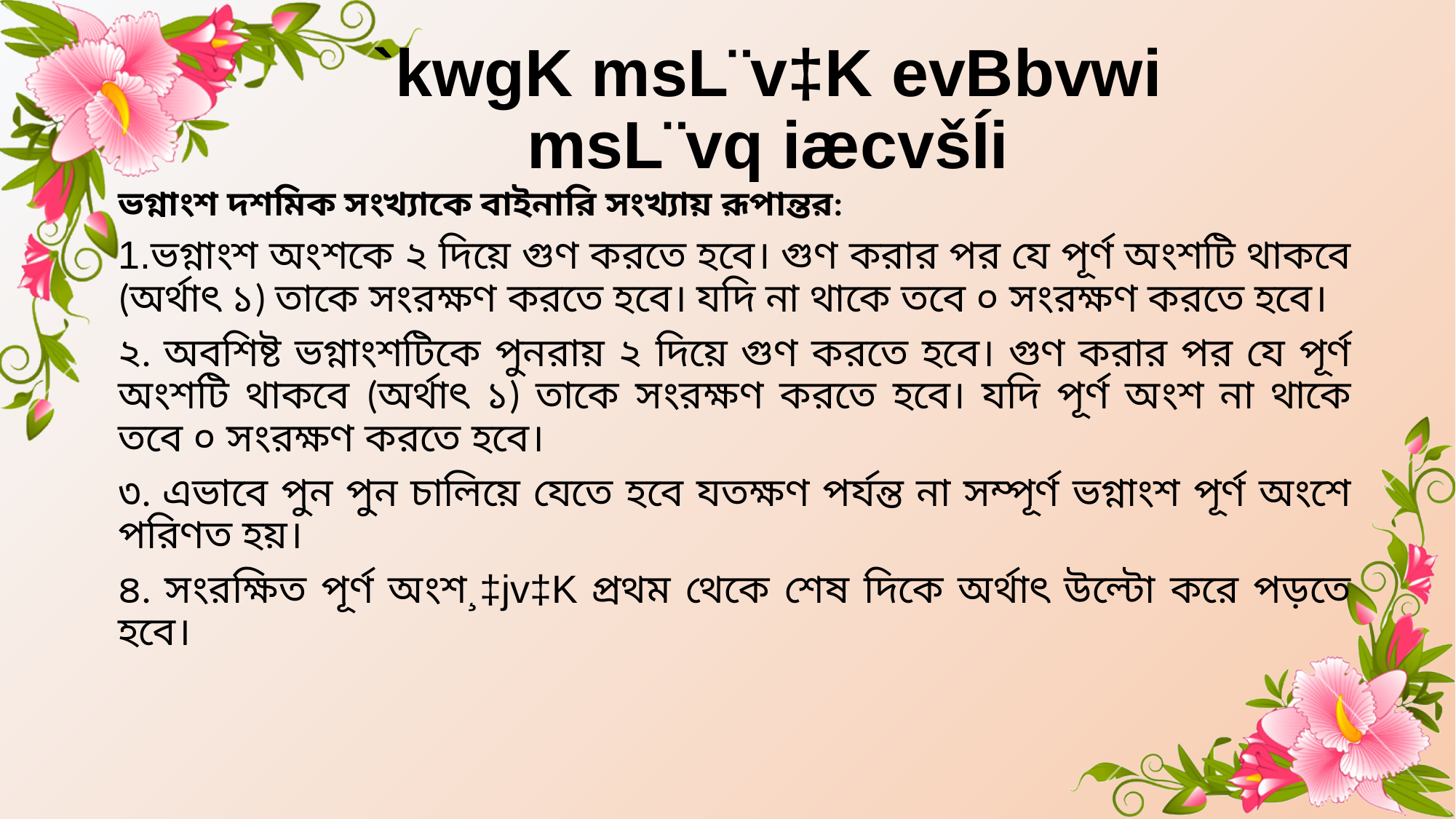

`kwgK msL¨v‡K evBbvwi msL¨vq iæcvšÍi
ভগ্নাংশ দশমিক সংখ্যাকে বাইনারি সংখ্যায় রূপান্তর:
1.ভগ্নাংশ অংশকে ২ দিয়ে গুণ করতে হবে। গুণ করার পর যে পূর্ণ অংশটি থাকবে (অর্থাৎ ১) তাকে সংরক্ষণ করতে হবে। যদি না থাকে তবে ০ সংরক্ষণ করতে হবে।
২. অবশিষ্ট ভগ্নাংশটিকে পুনরায় ২ দিয়ে গুণ করতে হবে। গুণ করার পর যে পূর্ণ অংশটি থাকবে (অর্থাৎ ১) তাকে সংরক্ষণ করতে হবে। যদি পূর্ণ অংশ না থাকে তবে ০ সংরক্ষণ করতে হবে।
৩. এভাবে পুন পুন চালিয়ে যেতে হবে যতক্ষণ পর্যন্ত না সম্পূর্ণ ভগ্নাংশ পূর্ণ অংশে পরিণত হয়।
৪. সংরক্ষিত পূর্ণ অংশ¸‡jv‡K প্রথম থেকে শেষ দিকে অর্থাৎ উল্টো করে পড়তে হবে।